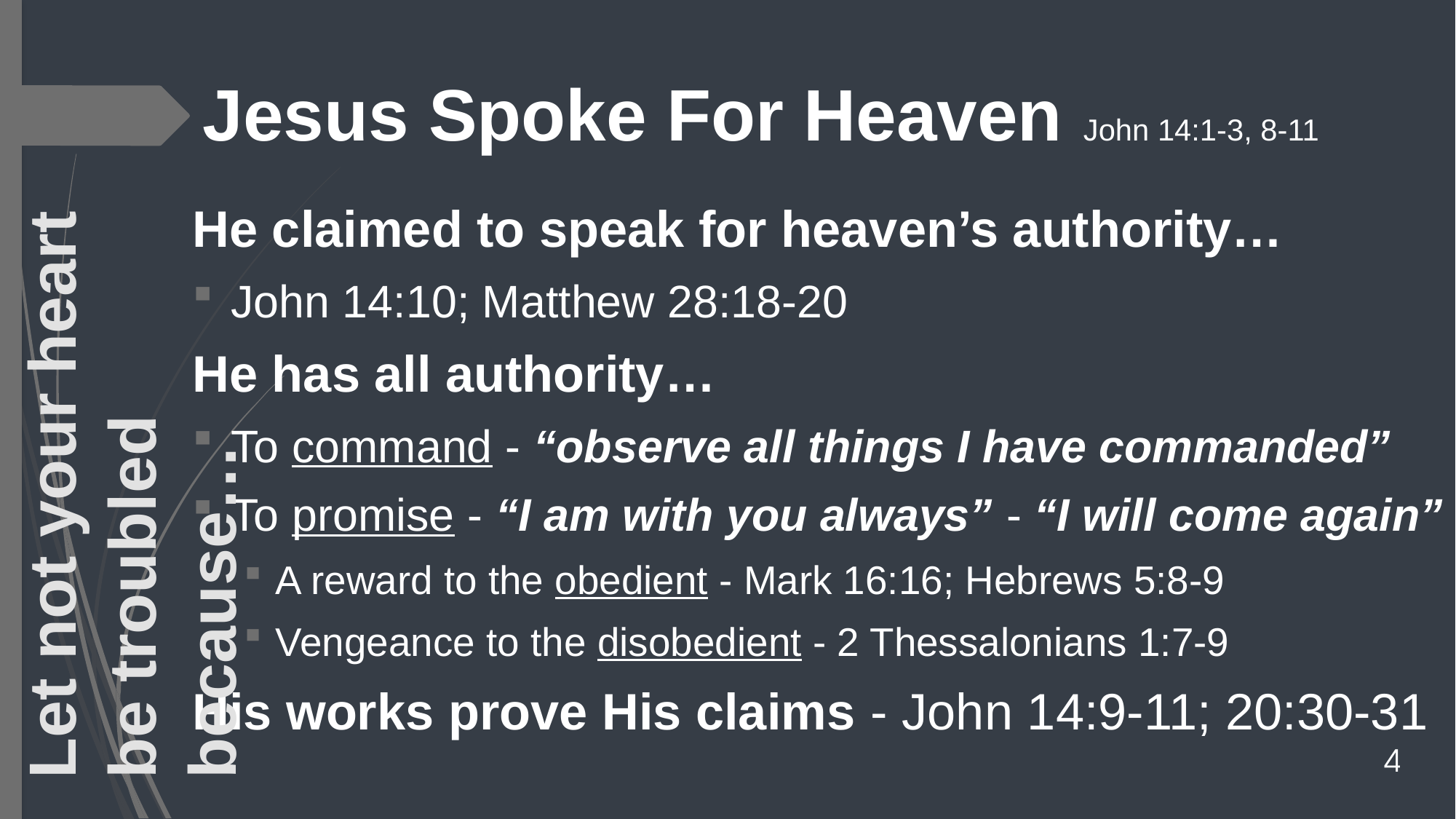

# Jesus Spoke For Heaven John 14:1-3, 8-11
He claimed to speak for heaven’s authority…
John 14:10; Matthew 28:18-20
He has all authority…
To command - “observe all things I have commanded”
To promise - “I am with you always” - “I will come again”
A reward to the obedient - Mark 16:16; Hebrews 5:8-9
Vengeance to the disobedient - 2 Thessalonians 1:7-9
His works prove His claims - John 14:9-11; 20:30-31
Let not your heart be troubled because…
4